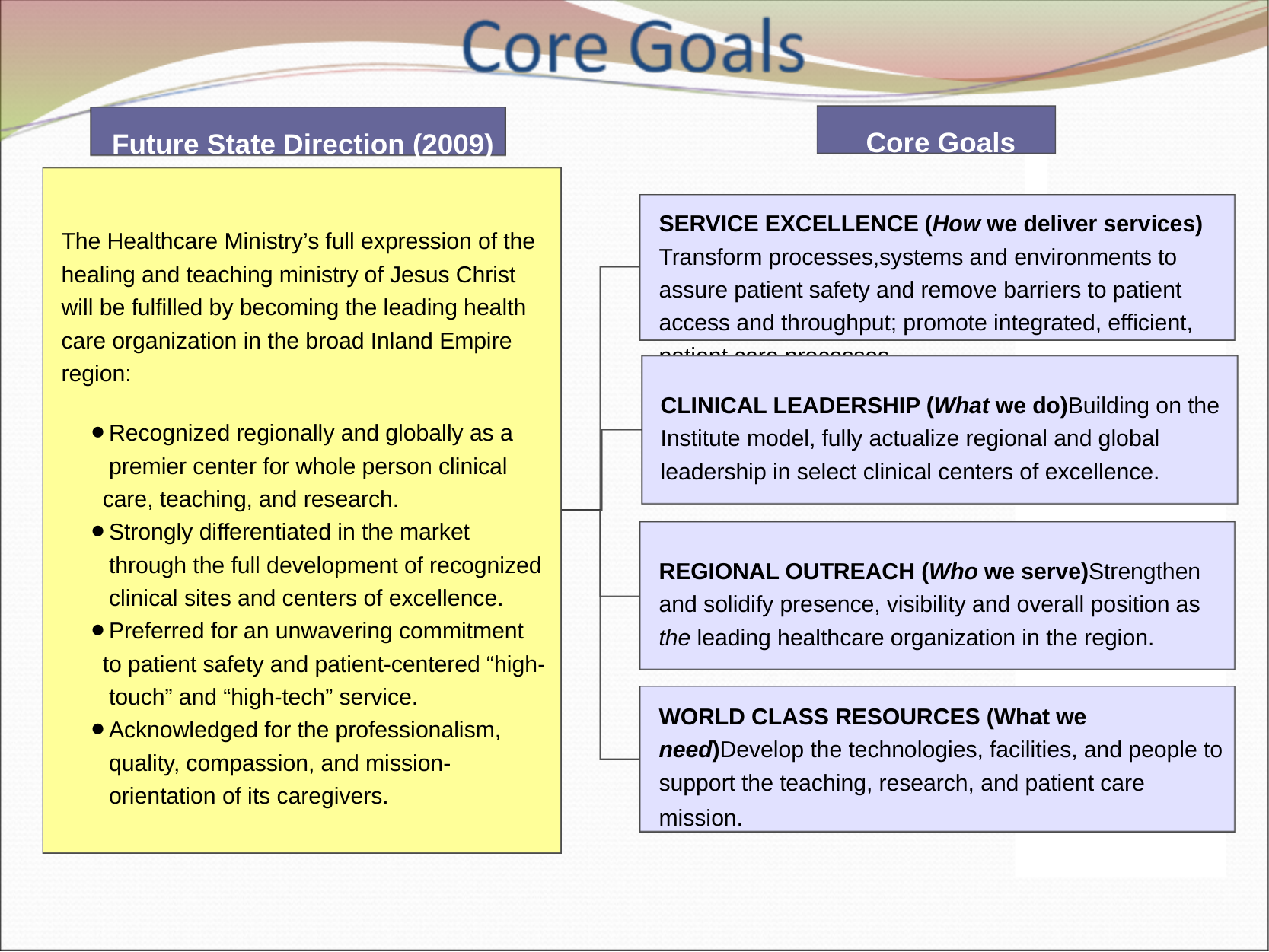

Core Goals
Future State Direction (2009)

The Healthcare Ministry’s full expression of the healing and teaching ministry of Jesus Christ will be fulfilled by becoming the leading health care organization in the broad Inland Empire region:

Recognized regionally and globally as a premier center for whole person clinical
care, teaching, and research.
Strongly differentiated in the market through the full development of recognized clinical sites and centers of excellence.
Preferred for an unwavering commitment
to patient safety and patient-centered “high-touch” and “high-tech” service.
Acknowledged for the professionalism, quality, compassion, and mission-orientation of its caregivers.

SERVICE EXCELLENCE (How we deliver services) Transform processes,systems and environments to assure patient safety and remove barriers to patient access and throughput; promote integrated, efficient, patient care processes.

CLINICAL LEADERSHIP (What we do)Building on the Institute model, fully actualize regional and global leadership in select clinical centers of excellence.

REGIONAL OUTREACH (Who we serve)Strengthen and solidify presence, visibility and overall position as the leading healthcare organization in the region.

WORLD CLASS RESOURCES (What we need)Develop the technologies, facilities, and people to support the teaching, research, and patient care mission.